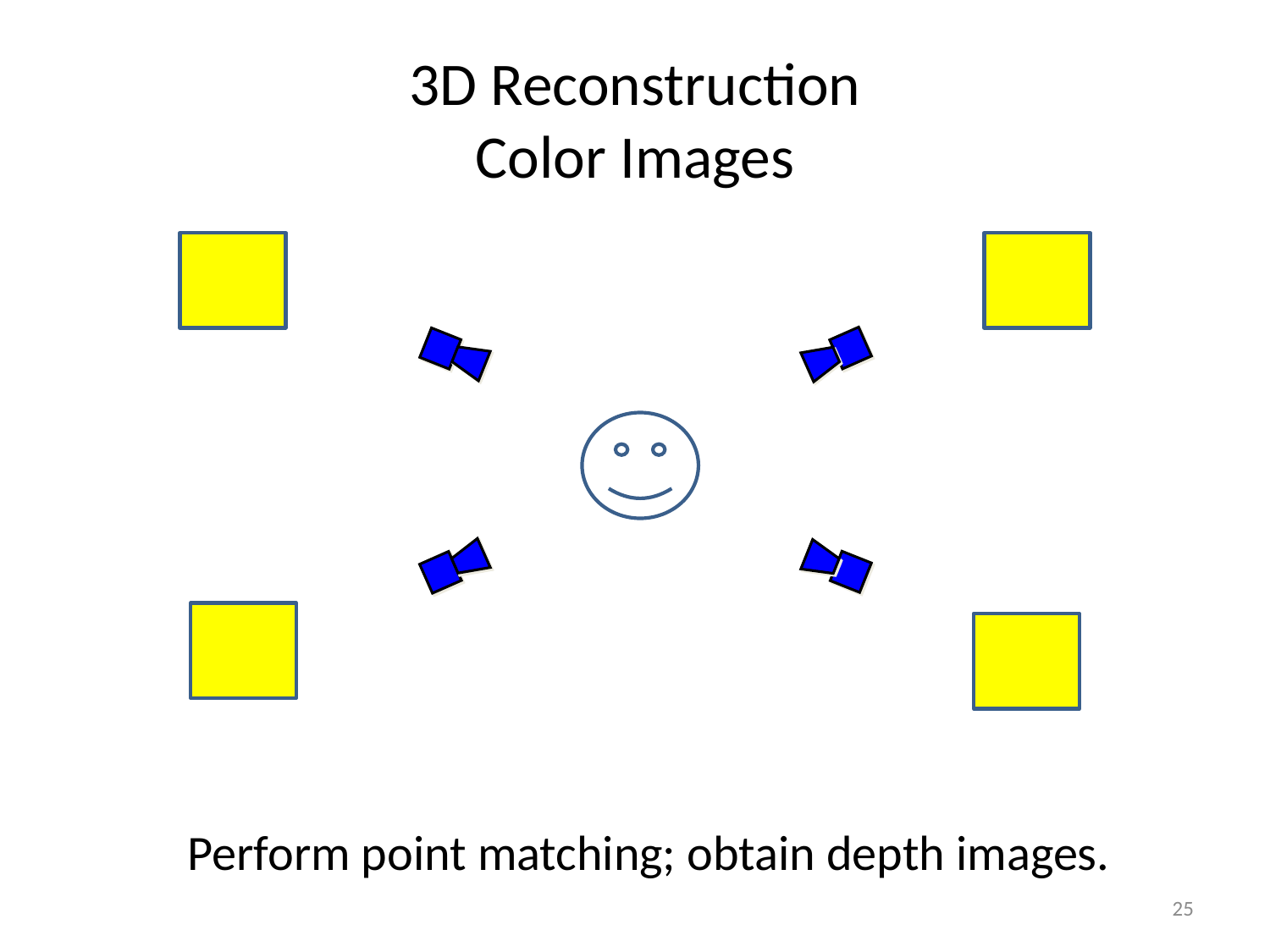

# 3D Reconstruction Color Images

Perform point matching; obtain depth images.
25